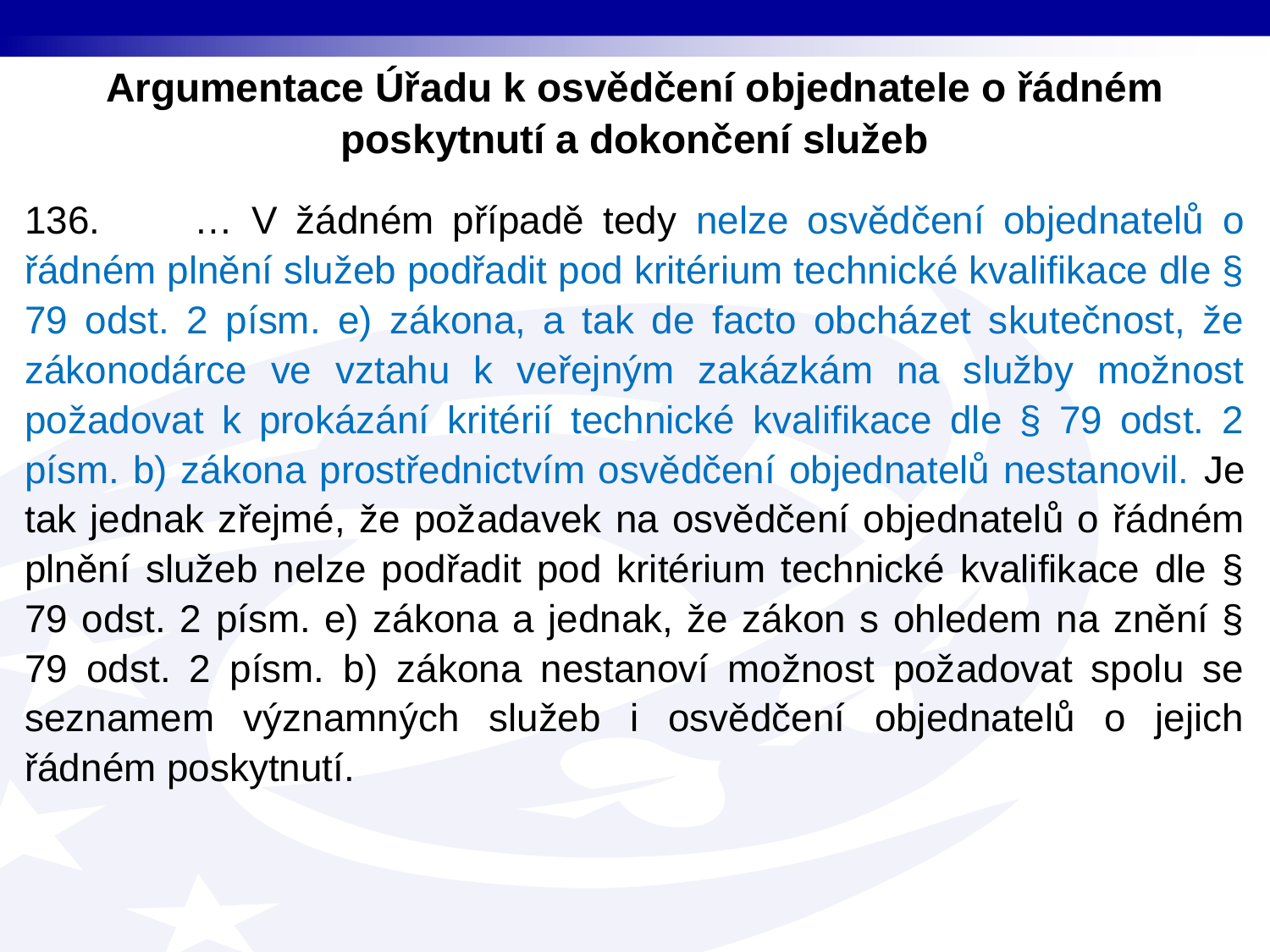

Argumentace Úřadu k osvědčení objednatele o řádném poskytnutí a dokončení služeb
136.     … V žádném případě tedy nelze osvědčení objednatelů o řádném plnění služeb podřadit pod kritérium technické kvalifikace dle § 79 odst. 2 písm. e) zákona, a tak de facto obcházet skutečnost, že zákonodárce ve vztahu k veřejným zakázkám na služby možnost požadovat k prokázání kritérií technické kvalifikace dle § 79 odst. 2 písm. b) zákona prostřednictvím osvědčení objednatelů nestanovil. Je tak jednak zřejmé, že požadavek na osvědčení objednatelů o řádném plnění služeb nelze podřadit pod kritérium technické kvalifikace dle § 79 odst. 2 písm. e) zákona a jednak, že zákon s ohledem na znění § 79 odst. 2 písm. b) zákona nestanoví možnost požadovat spolu se seznamem významných služeb i osvědčení objednatelů o jejich řádném poskytnutí.